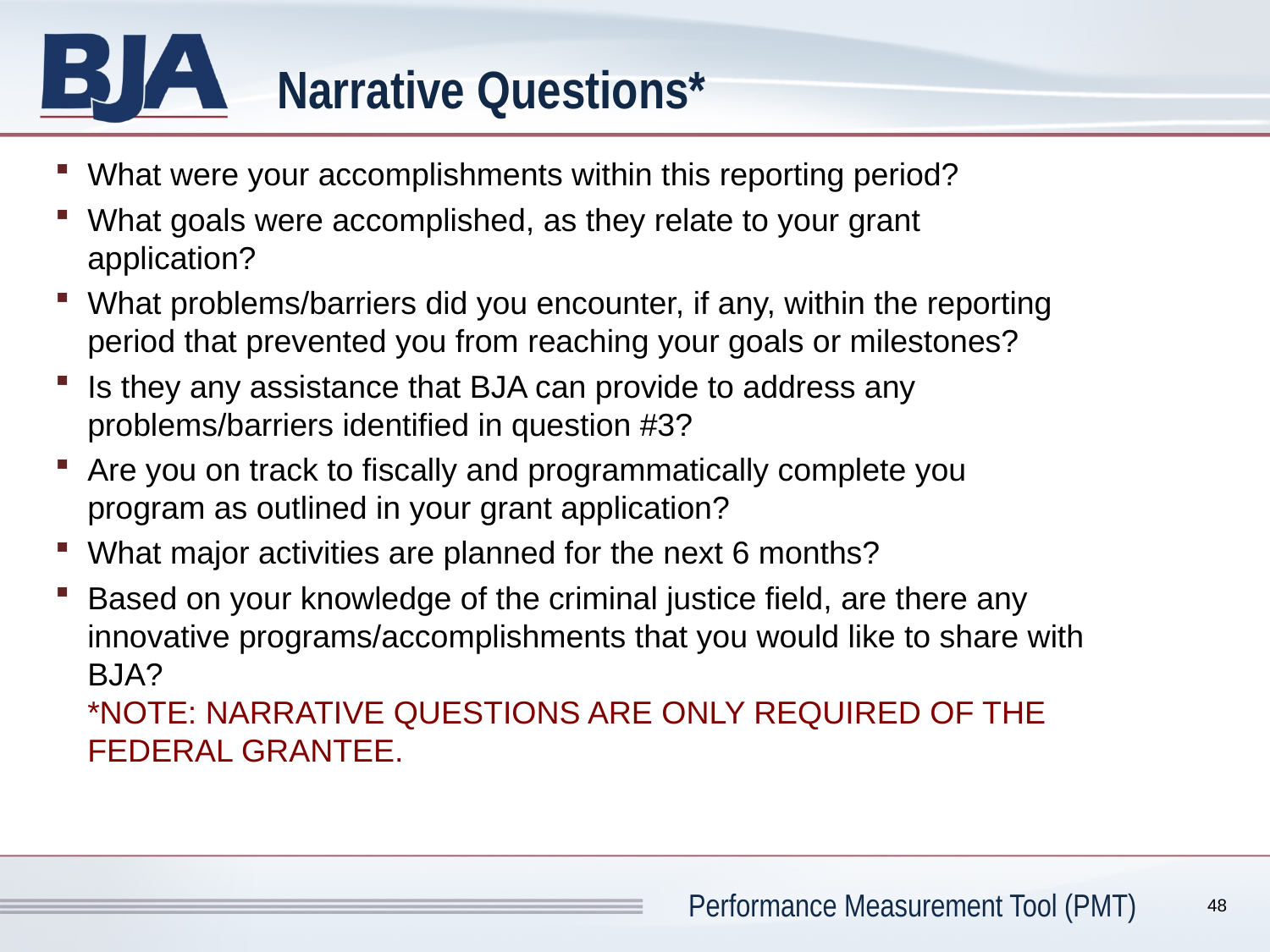

# Narrative Questions*
What were your accomplishments within this reporting period?
What goals were accomplished, as they relate to your grant application?
What problems/barriers did you encounter, if any, within the reporting period that prevented you from reaching your goals or milestones?
Is they any assistance that BJA can provide to address any problems/barriers identified in question #3?
Are you on track to fiscally and programmatically complete you program as outlined in your grant application?
What major activities are planned for the next 6 months?
Based on your knowledge of the criminal justice field, are there any innovative programs/accomplishments that you would like to share with BJA?
*NOTE: NARRATIVE QUESTIONS ARE ONLY REQUIRED OF THE FEDERAL GRANTEE.
48